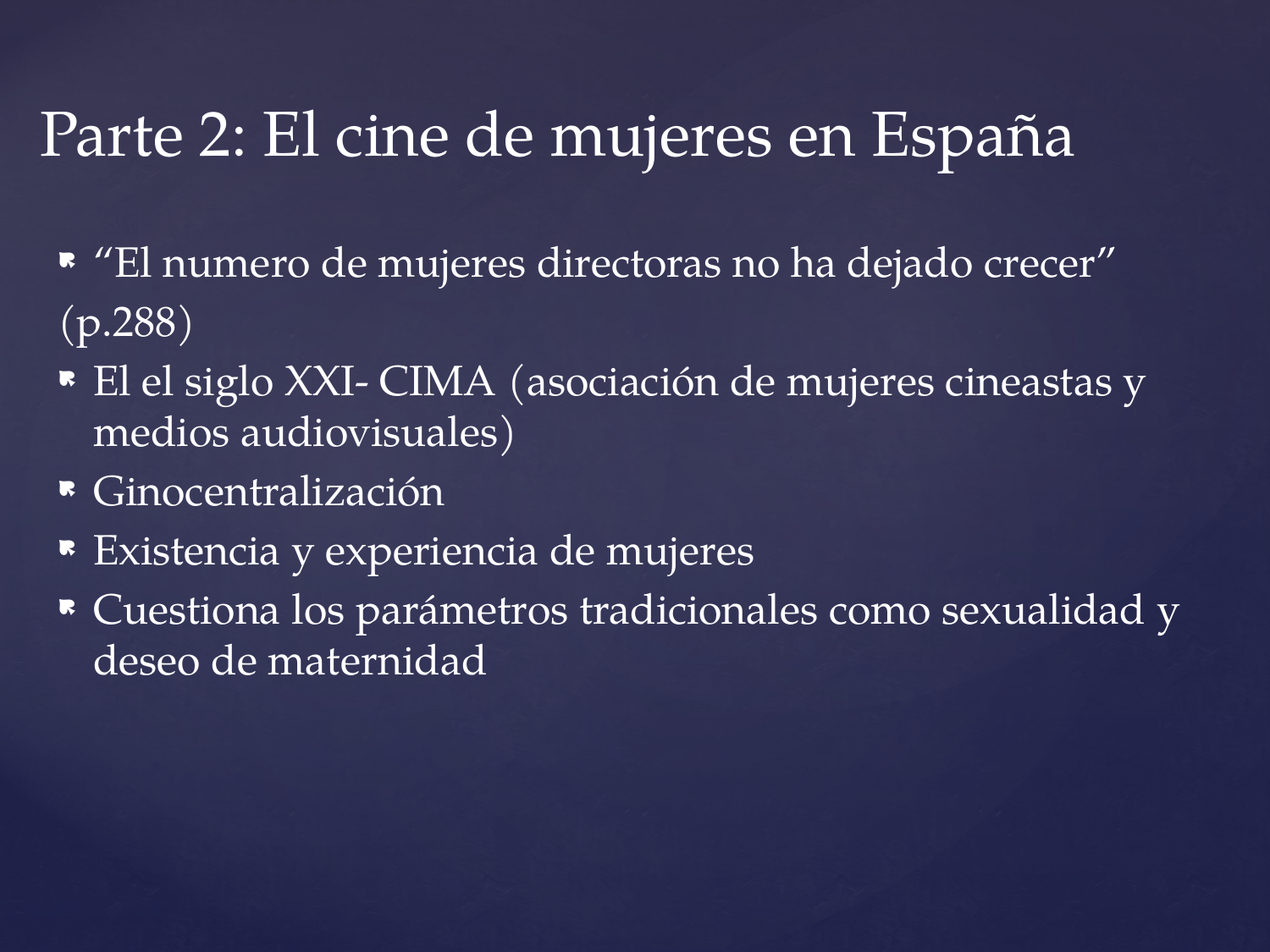

# Parte 2: El cine de mujeres en España
“El numero de mujeres directoras no ha dejado crecer”
(p.288)
El el siglo XXI- CIMA (asociación de mujeres cineastas y medios audiovisuales)
Ginocentralización
Existencia y experiencia de mujeres
Cuestiona los parámetros tradicionales como sexualidad y deseo de maternidad